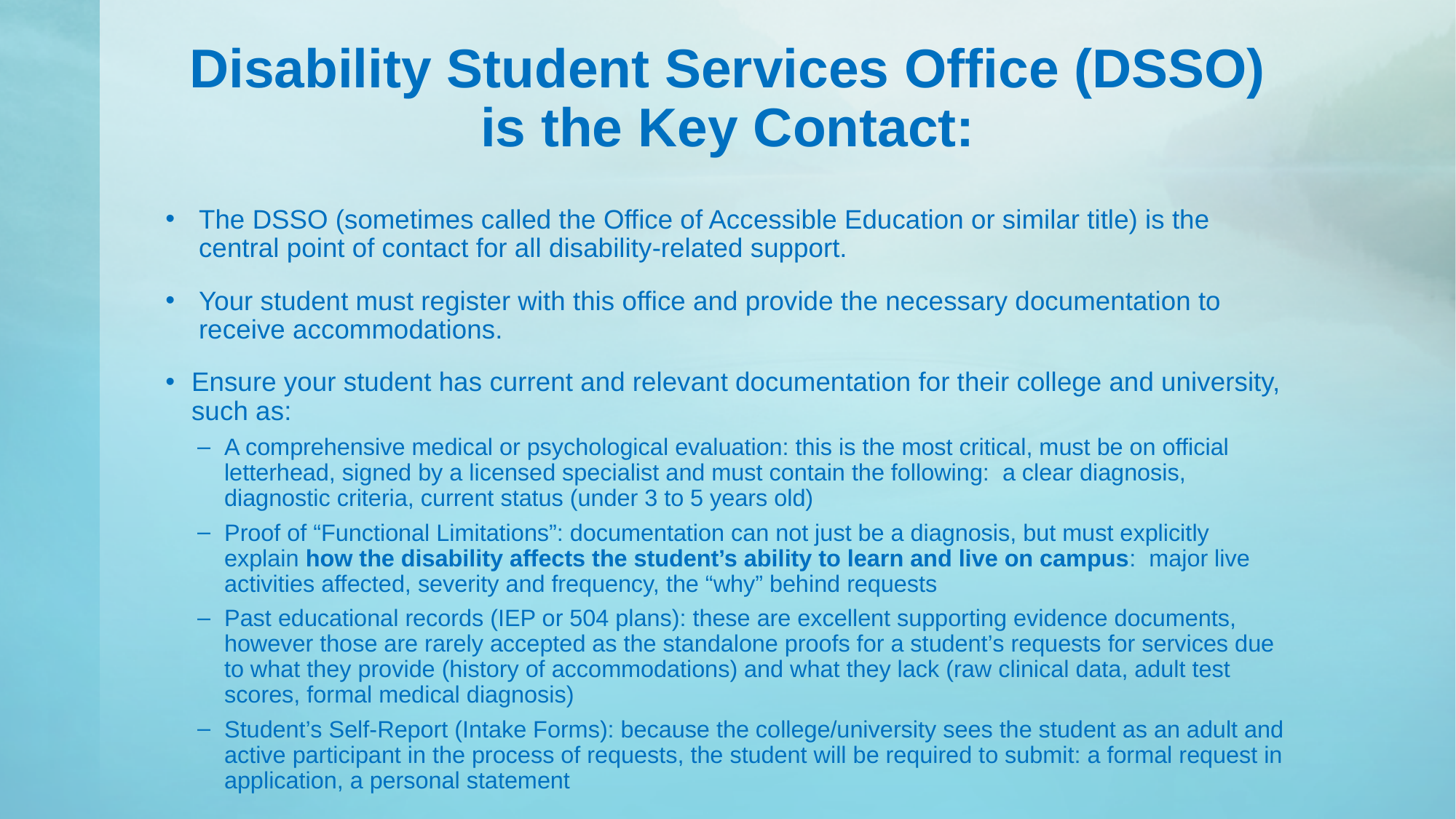

# Disability Student Services Office (DSSO) is the Key Contact:
The DSSO (sometimes called the Office of Accessible Education or similar title) is the central point of contact for all disability-related support.
Your student must register with this office and provide the necessary documentation to receive accommodations.
Ensure your student has current and relevant documentation for their college and university, such as:
A comprehensive medical or psychological evaluation: this is the most critical, must be on official letterhead, signed by a licensed specialist and must contain the following:  a clear diagnosis, diagnostic criteria, current status (under 3 to 5 years old)
Proof of “Functional Limitations”: documentation can not just be a diagnosis, but must explicitly explain how the disability affects the student’s ability to learn and live on campus:  major live activities affected, severity and frequency, the “why” behind requests
Past educational records (IEP or 504 plans): these are excellent supporting evidence documents, however those are rarely accepted as the standalone proofs for a student’s requests for services due to what they provide (history of accommodations) and what they lack (raw clinical data, adult test scores, formal medical diagnosis)
Student’s Self-Report (Intake Forms): because the college/university sees the student as an adult and active participant in the process of requests, the student will be required to submit: a formal request in application, a personal statement